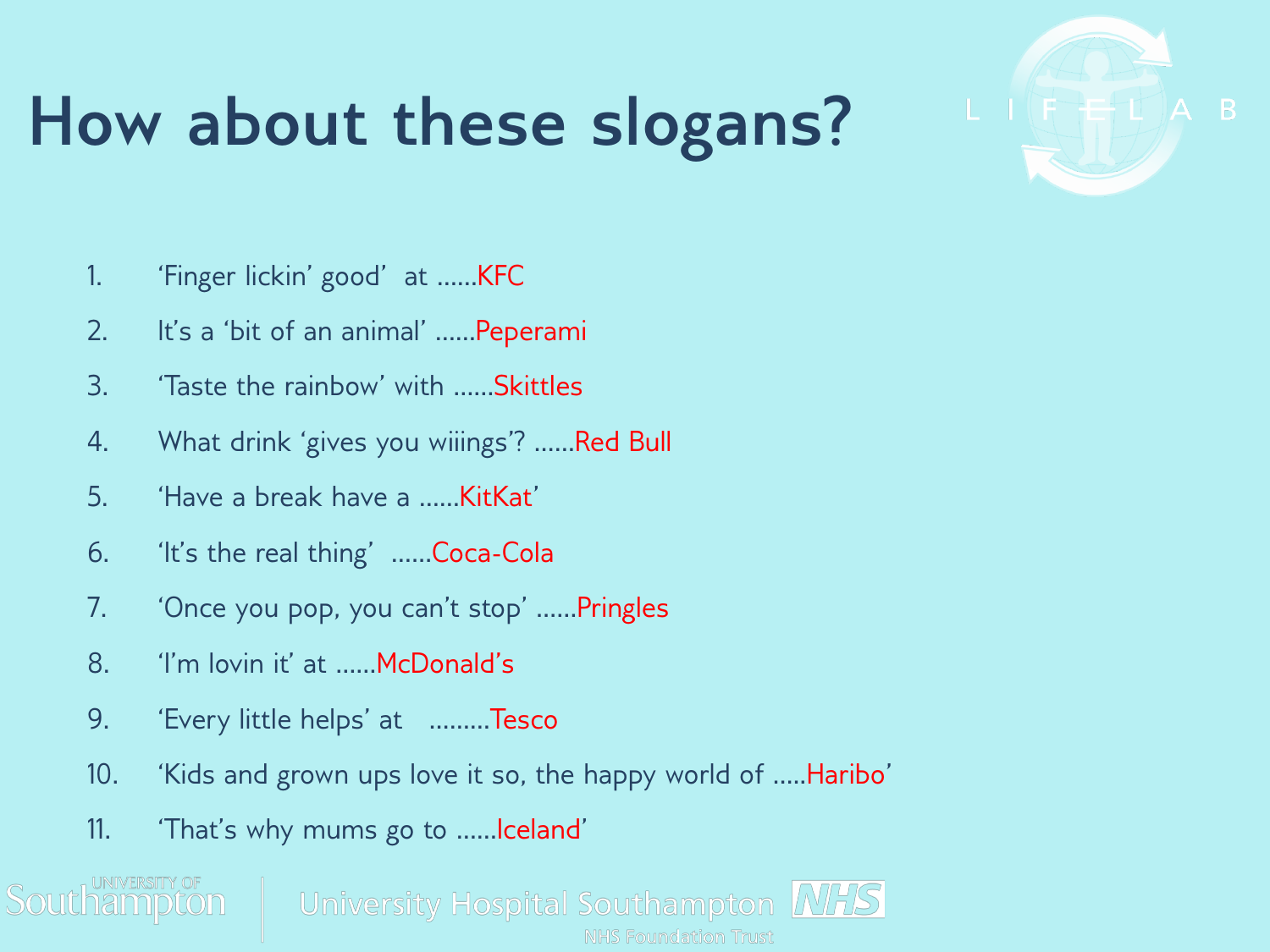

How about these slogans?
‘Finger lickin’ good’  at ……KFC
It’s a ‘bit of an animal’ ……Peperami
‘Taste the rainbow’ with ……Skittles
What drink ‘gives you wiiings’? ……Red Bull
‘Have a break have a ……KitKat’
‘It’s the real thing’  ……Coca-Cola
‘Once you pop, you can’t stop’ ……Pringles
‘I’m lovin it’ at ……McDonald’s
‘Every little helps’ at   ………Tesco
‘Kids and grown ups love it so, the happy world of …..Haribo’
‘That’s why mums go to ……Iceland’